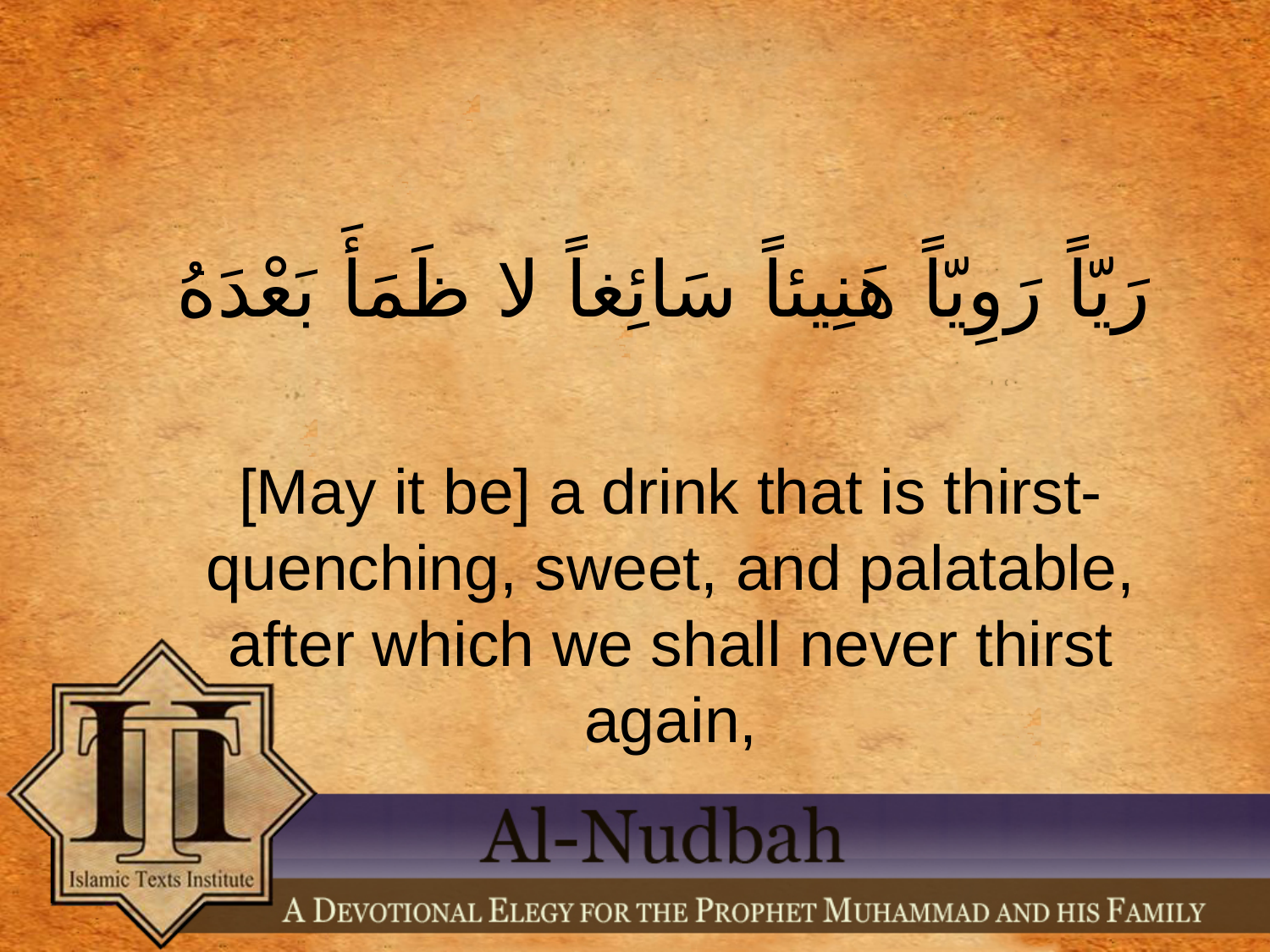

رَيّاً رَوِيّاً هَنِيئاً سَائِغاً لا ظَمَأَ بَعْدَهُ
[May it be] a drink that is thirst-quenching, sweet, and palatable, after which we shall never thirst again,